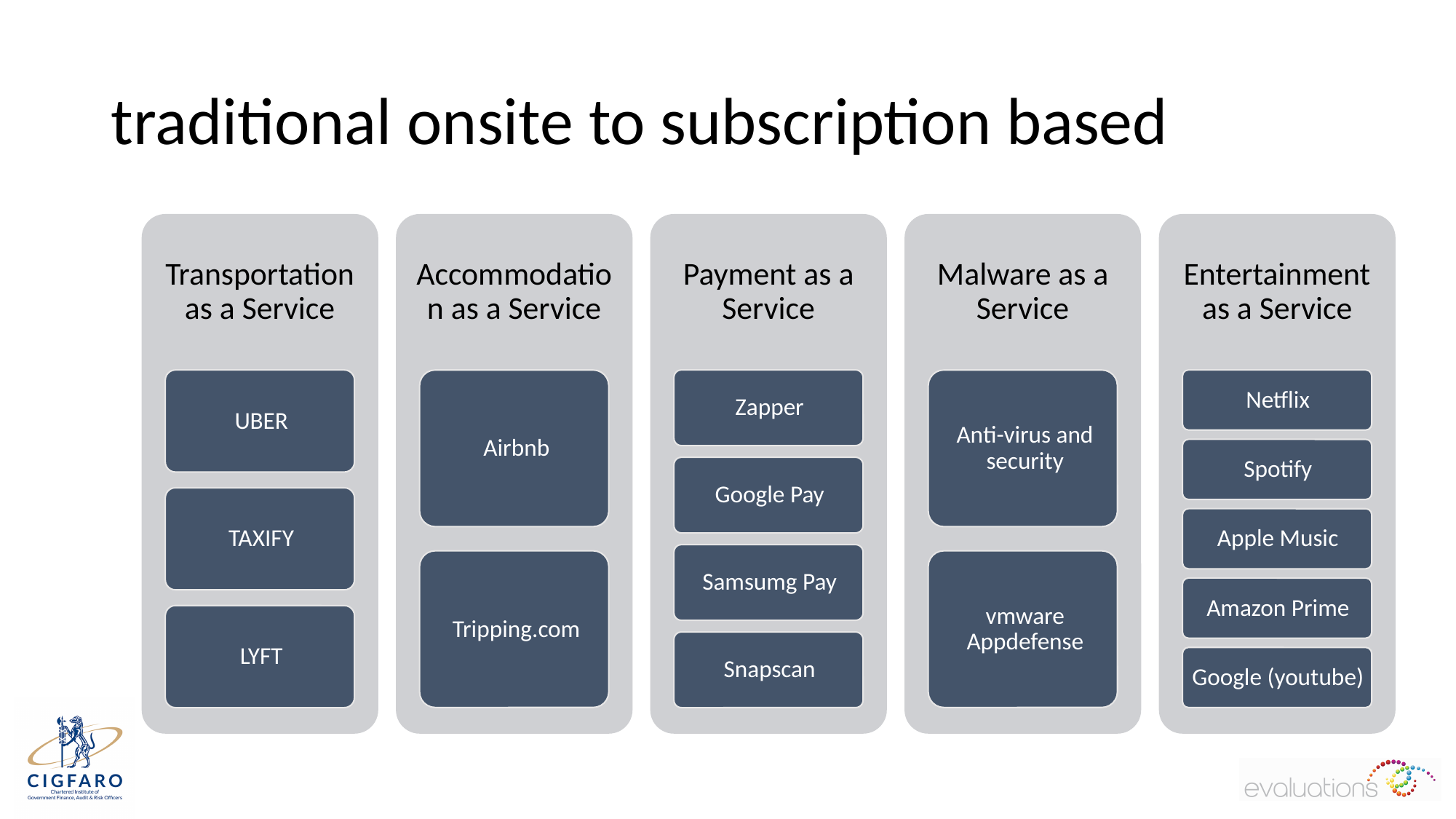

# traditional onsite to subscription based
Transportation as a Service
UBER
TAXIFY
LYFT
Accommodation as a Service
Airbnb
Tripping.com
Payment as a Service
Zapper
Google Pay
Samsumg Pay
Snapscan
Malware as a Service
Anti-virus and security
vmware Appdefense
Entertainment as a Service
Netflix
Spotify
Apple Music
Amazon Prime
Google (youtube)